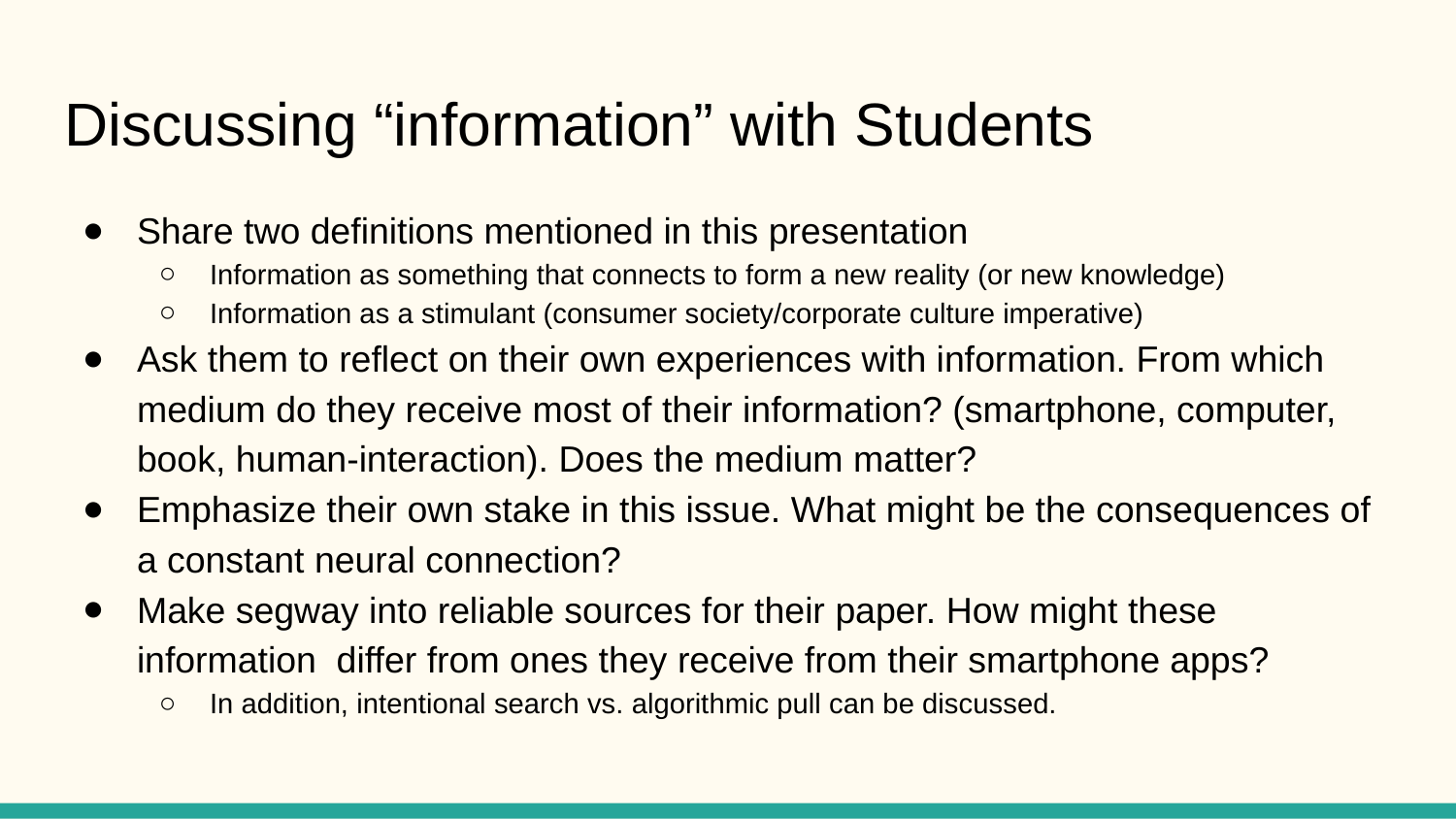

# Discussing “information” with Students
Share two definitions mentioned in this presentation
Information as something that connects to form a new reality (or new knowledge)
Information as a stimulant (consumer society/corporate culture imperative)
Ask them to reflect on their own experiences with information. From which medium do they receive most of their information? (smartphone, computer, book, human-interaction). Does the medium matter?
Emphasize their own stake in this issue. What might be the consequences of a constant neural connection?
Make segway into reliable sources for their paper. How might these information  differ from ones they receive from their smartphone apps?
In addition, intentional search vs. algorithmic pull can be discussed.